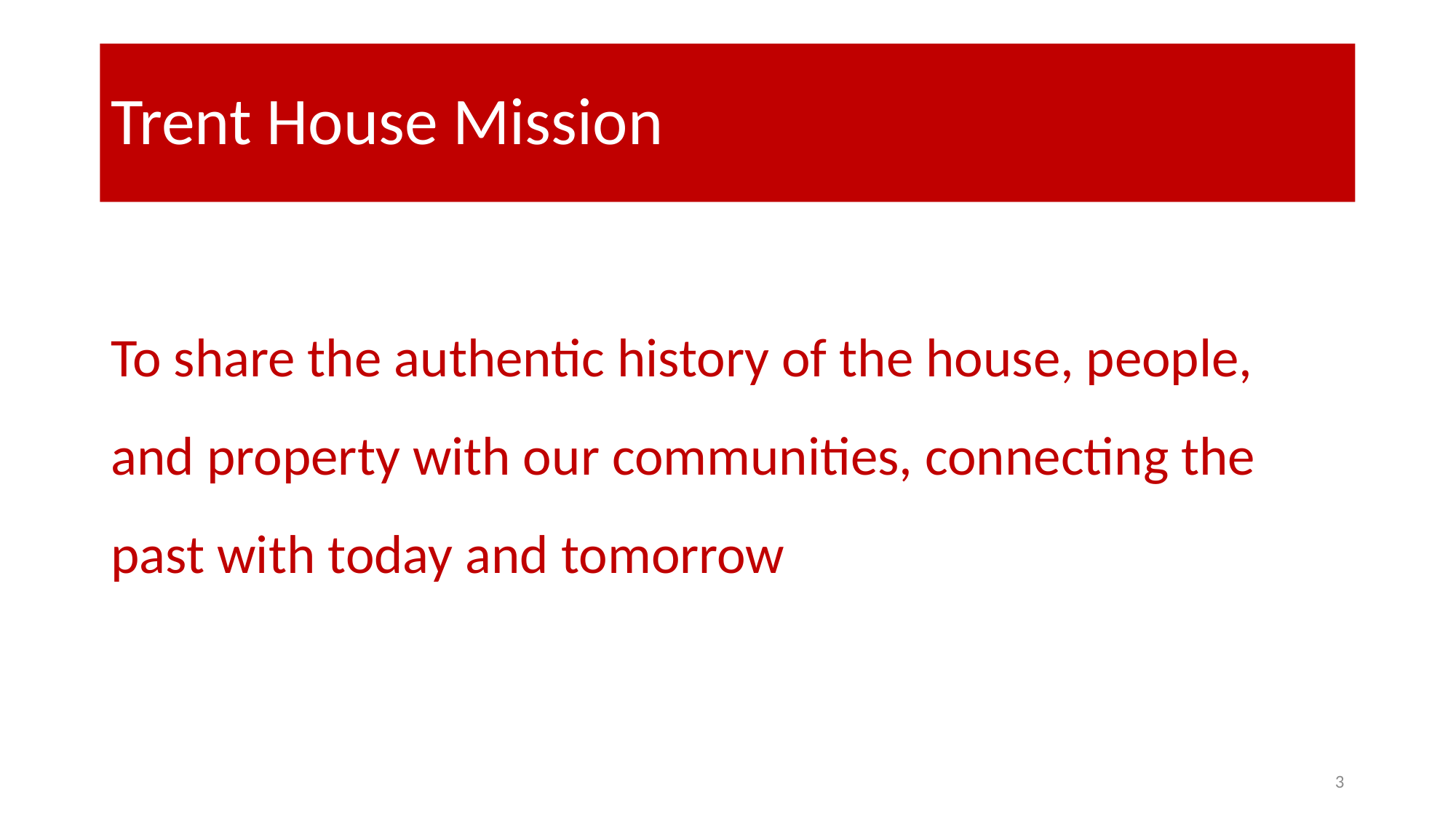

# Trent House Mission

To share the authentic history of the house, people, and property with our communities, connecting the past with today and tomorrow

3